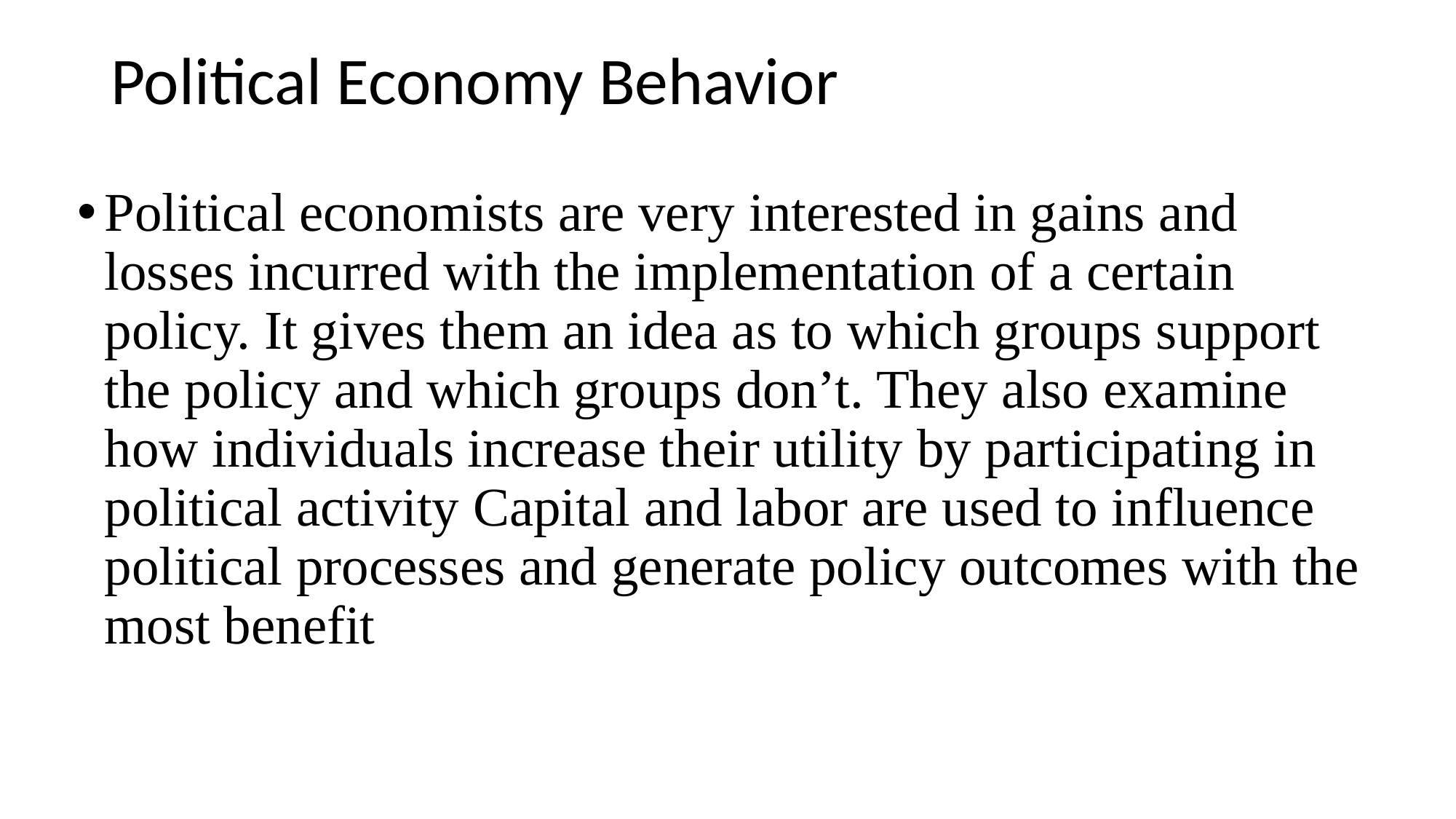

# Political Economy Behavior
Political economists are very interested in gains and losses incurred with the implementation of a certain policy. It gives them an idea as to which groups support the policy and which groups don’t. They also examine how individuals increase their utility by participating in political activity Capital and labor are used to influence political processes and generate policy outcomes with the most benefit